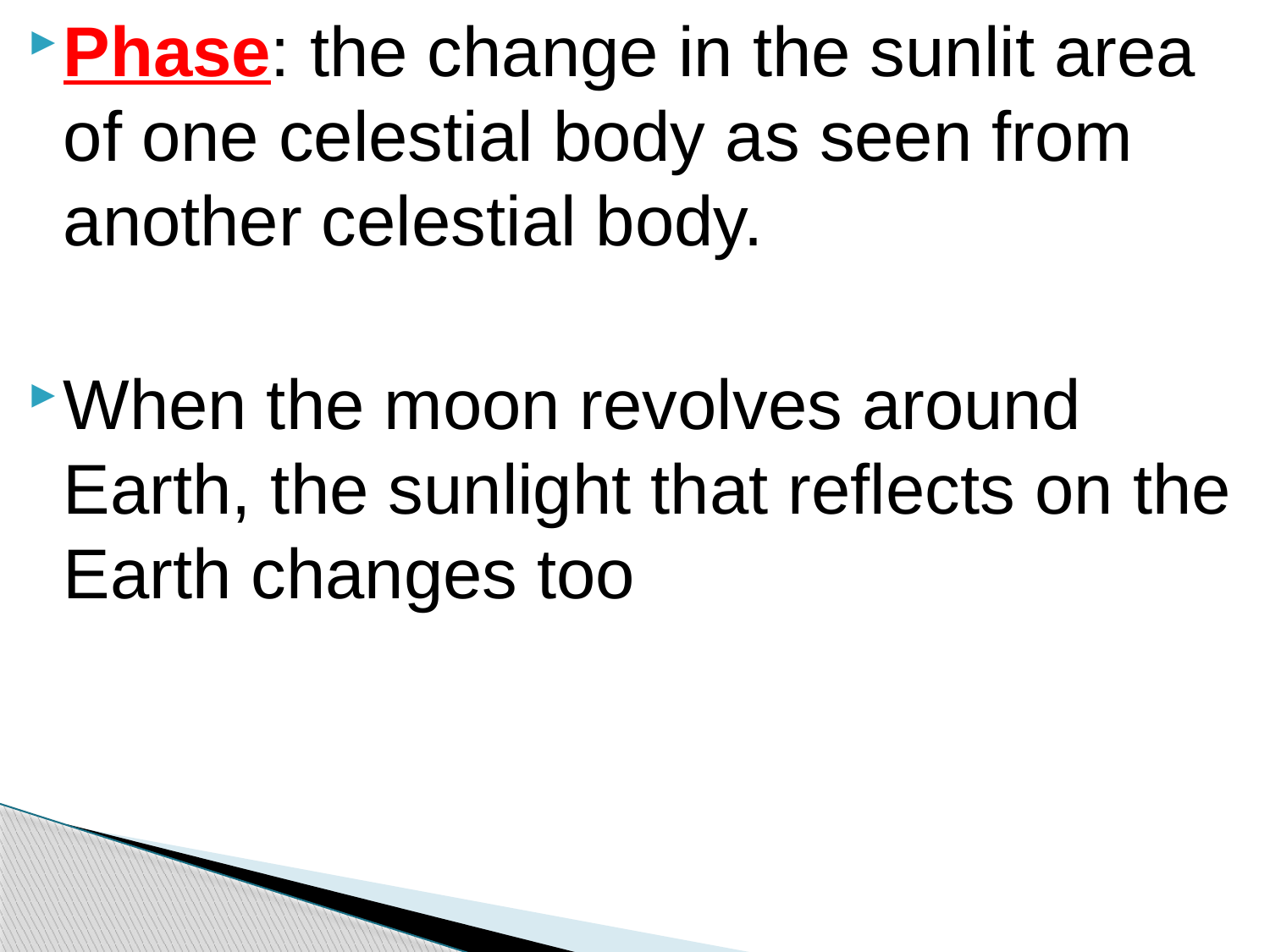

Phase: the change in the sunlit area of one celestial body as seen from another celestial body.

When the moon revolves around Earth, the sunlight that reflects on the Earth changes too